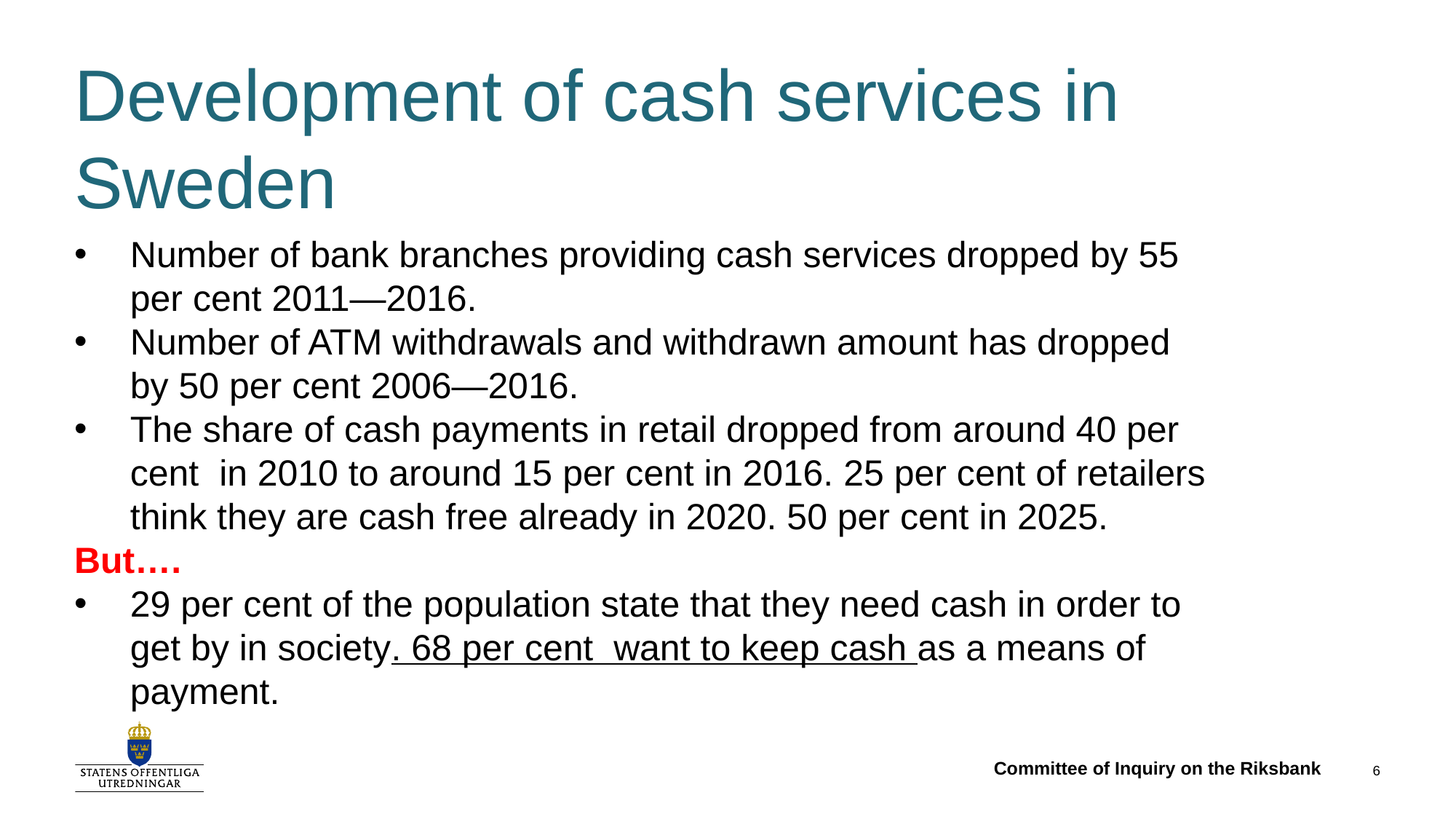

# Development of cash services in Sweden
Number of bank branches providing cash services dropped by 55 per cent 2011—2016.
Number of ATM withdrawals and withdrawn amount has dropped by 50 per cent 2006—2016.
The share of cash payments in retail dropped from around 40 per cent  in 2010 to around 15 per cent in 2016. 25 per cent of retailers think they are cash free already in 2020. 50 per cent in 2025.
But….
29 per cent of the population state that they need cash in order to get by in society. 68 per cent  want to keep cash as a means of payment.

Committee of Inquiry on the Riksbank
6